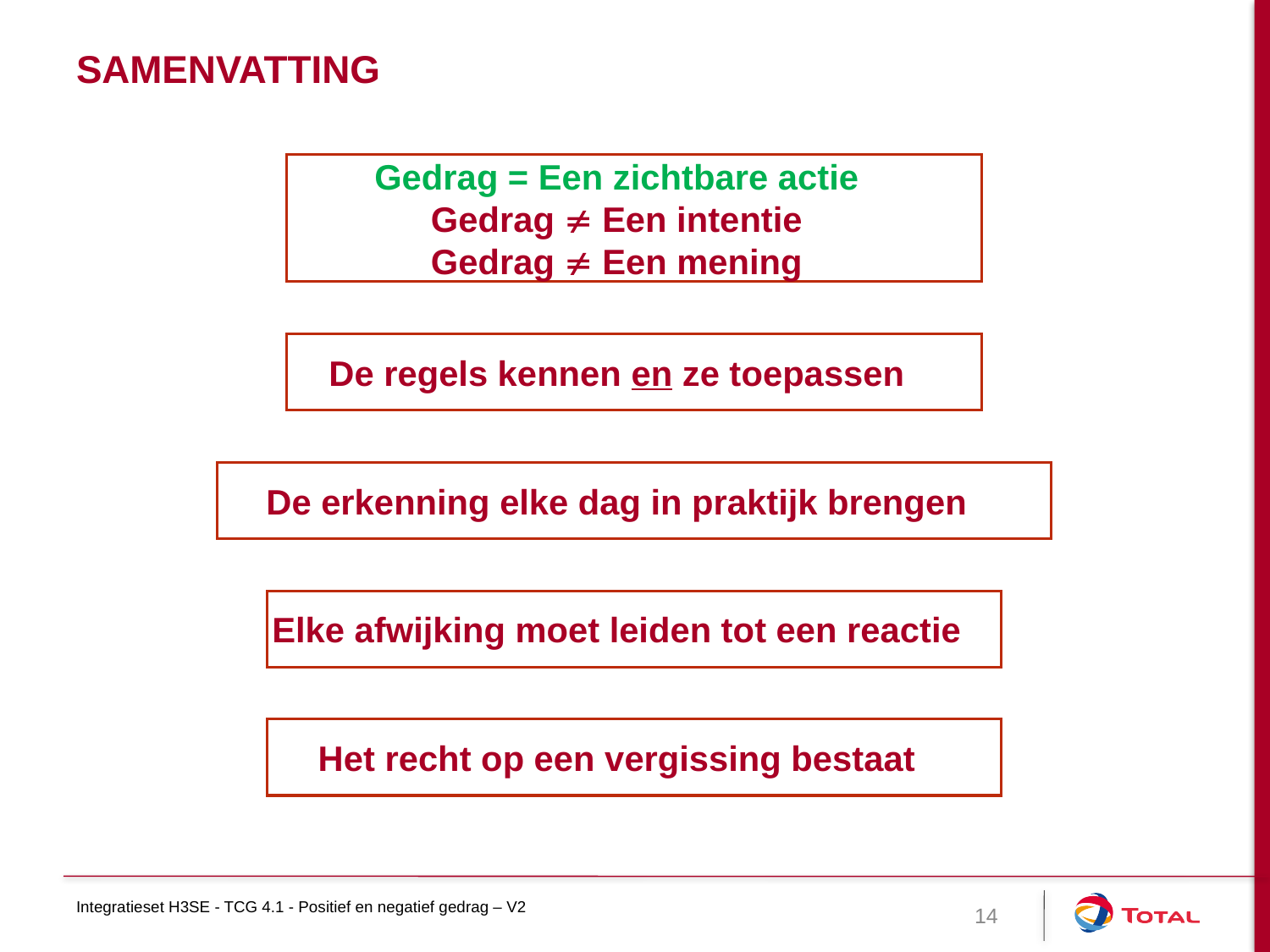

# samenvatting
 Gedrag = Een zichtbare actie
Gedrag ≠ Een intentie
Gedrag ≠ Een mening

De regels kennen en ze toepassen

De erkenning elke dag in praktijk brengen

Elke afwijking moet leiden tot een reactie

Het recht op een vergissing bestaat

Integratieset H3SE - TCG 4.1 - Positief en negatief gedrag – V2
14